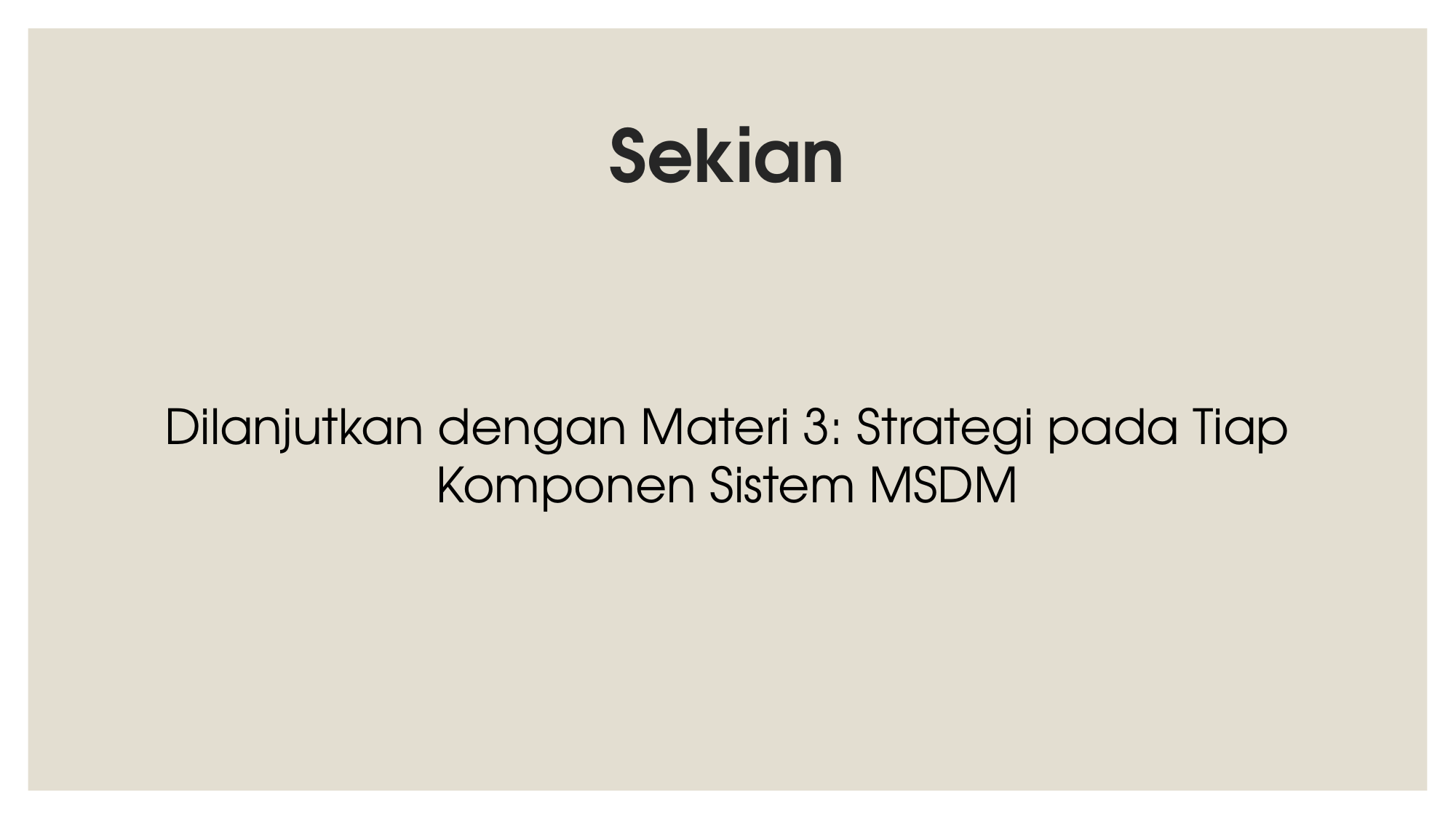

# Sekian

Dilanjutkan dengan Materi 3: Strategi pada Tiap Komponen Sistem MSDM